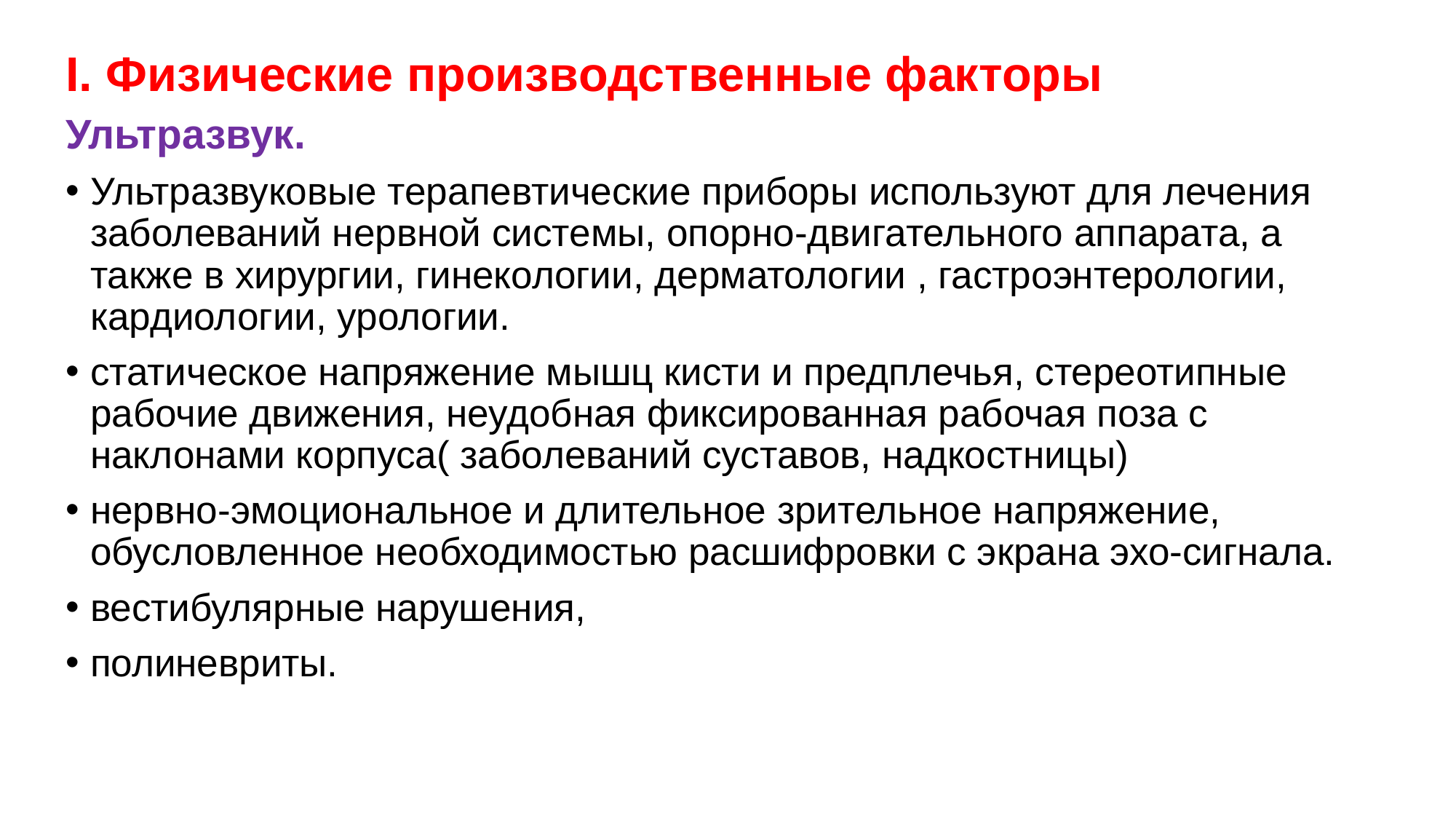

# I. Физические производственные факторы
Ультразвук.
Ультразвуковые терапевтические приборы используют для лечения заболеваний нервной системы, опорно-двигательного аппарата, а также в хирургии, гинекологии, дерматологии , гастроэнтерологии, кардиологии, урологии.
статическое напряжение мышц кисти и предплечья, стереотипные рабочие движения, неудобная фиксированная рабочая поза с наклонами корпуса( заболеваний суставов, надкостницы)
нервно-эмоциональное и длительное зрительное напряжение, обусловленное необходимостью расшифровки с экрана эхо-сигнала.
вестибулярные нарушения,
полиневриты.